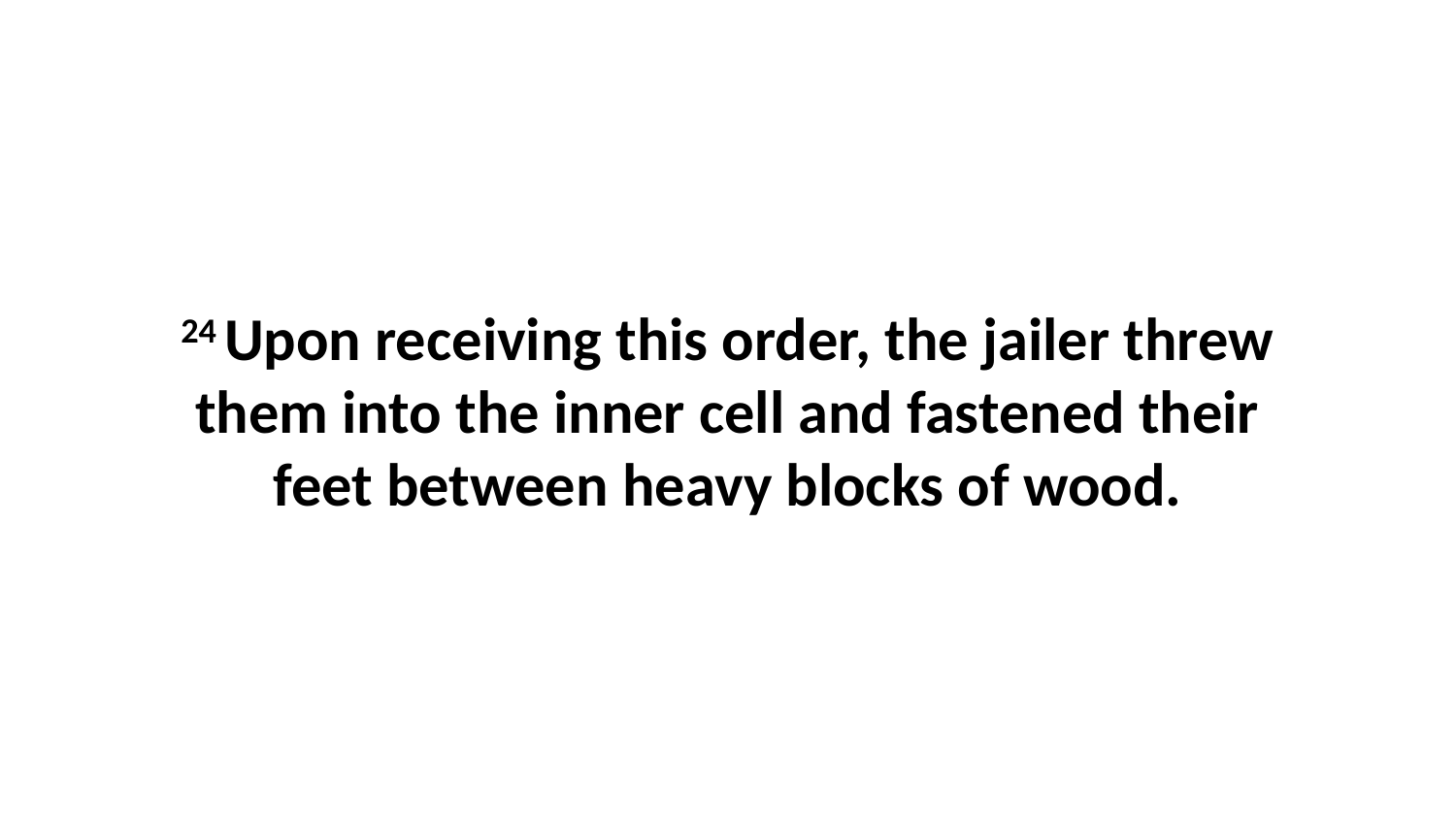

24 Upon receiving this order, the jailer threw them into the inner cell and fastened their feet between heavy blocks of wood.